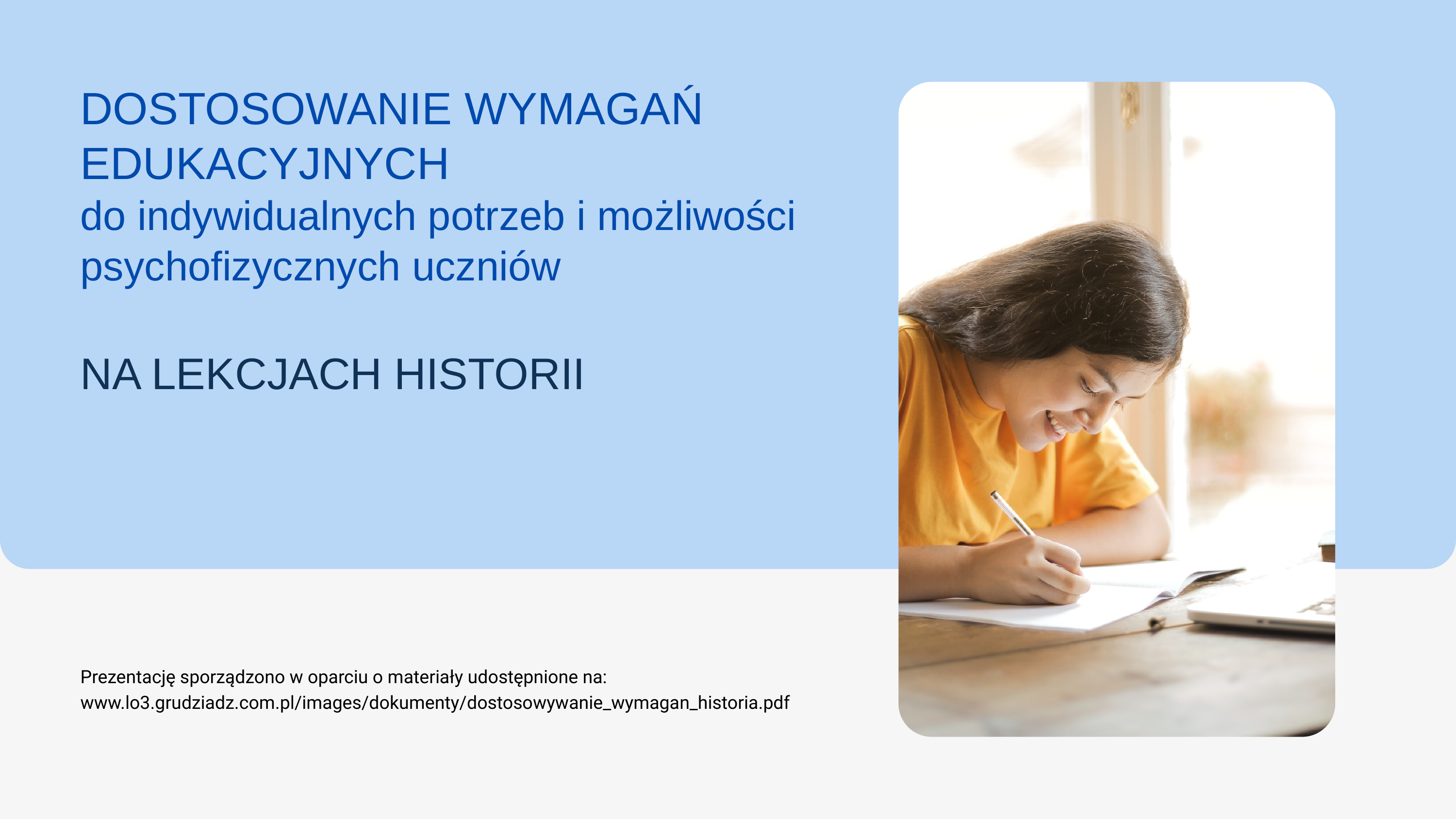

DOSTOSOWANIE WYMAGAŃ EDUKACYJNYCH
do indywidualnych potrzeb i możliwości psychofizycznych uczniów

NA LEKCJACH HISTORII

Prezentację sporządzono w oparciu o materiały udostępnione na:
www.lo3.grudziadz.com.pl/images/dokumenty/dostosowywanie_wymagan_historia.pdf